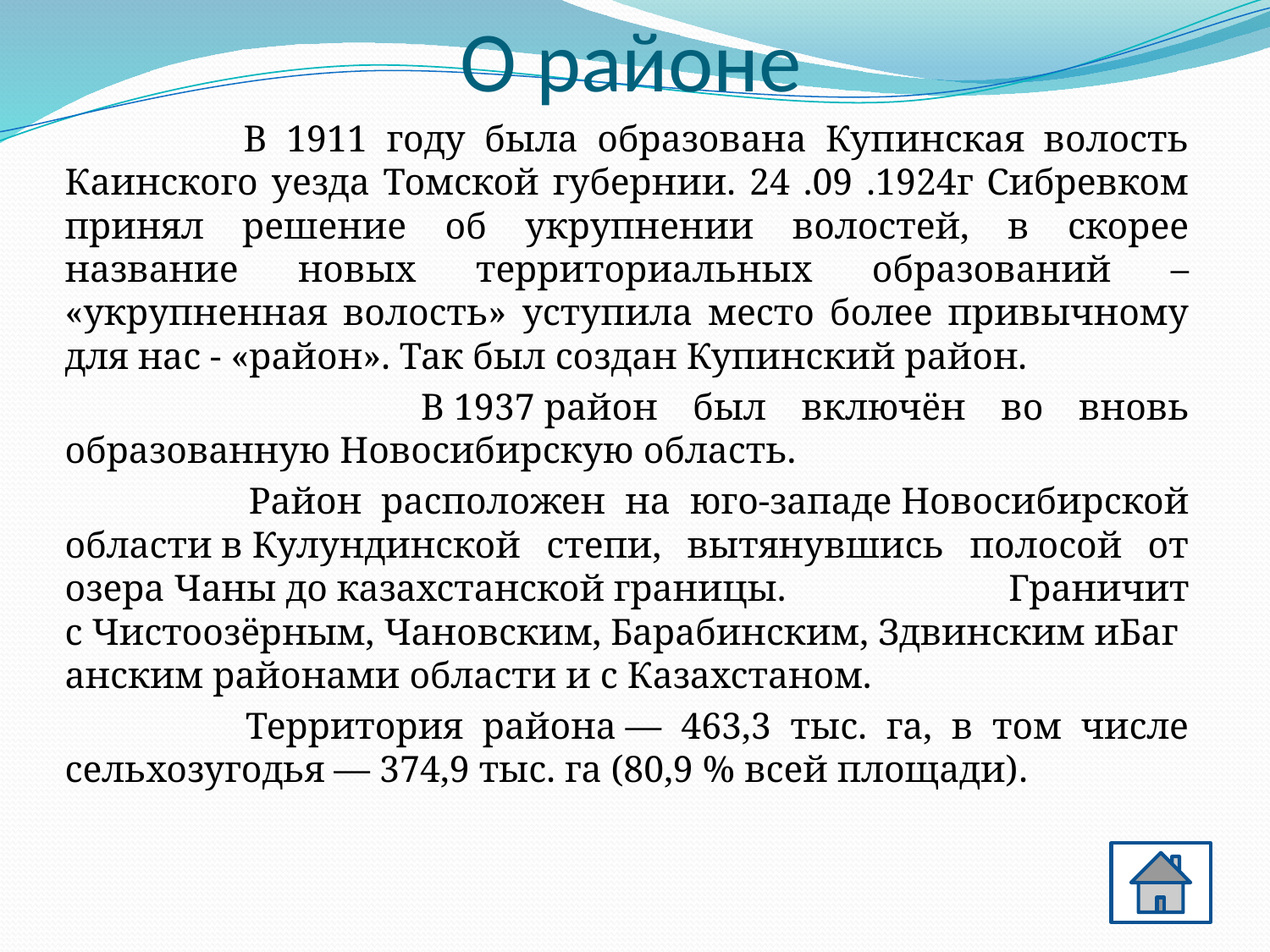

# О районе
           В 1911 году была образована Купинская волость Каинского уезда Томской губернии. 24 .09 .1924г Сибревком принял решение об укрупнении волостей, в скорее название новых территориальных образований – «укрупненная волость» уступила место более привычному для нас - «район». Так был создан Купинский район.
           В 1937 район был включён во вновь образованную Новосибирскую область.
           Район расположен на юго-западе Новосибирской области в Кулундинской степи, вытянувшись полосой от озера Чаны до казахстанской границы. Граничит с Чистоозёрным, Чановским, Барабинским, Здвинским иБаганским районами области и с Казахстаном.
           Территория района — 463,3 тыс. га, в том числе сельхозугодья — 374,9 тыс. га (80,9 % всей площади).